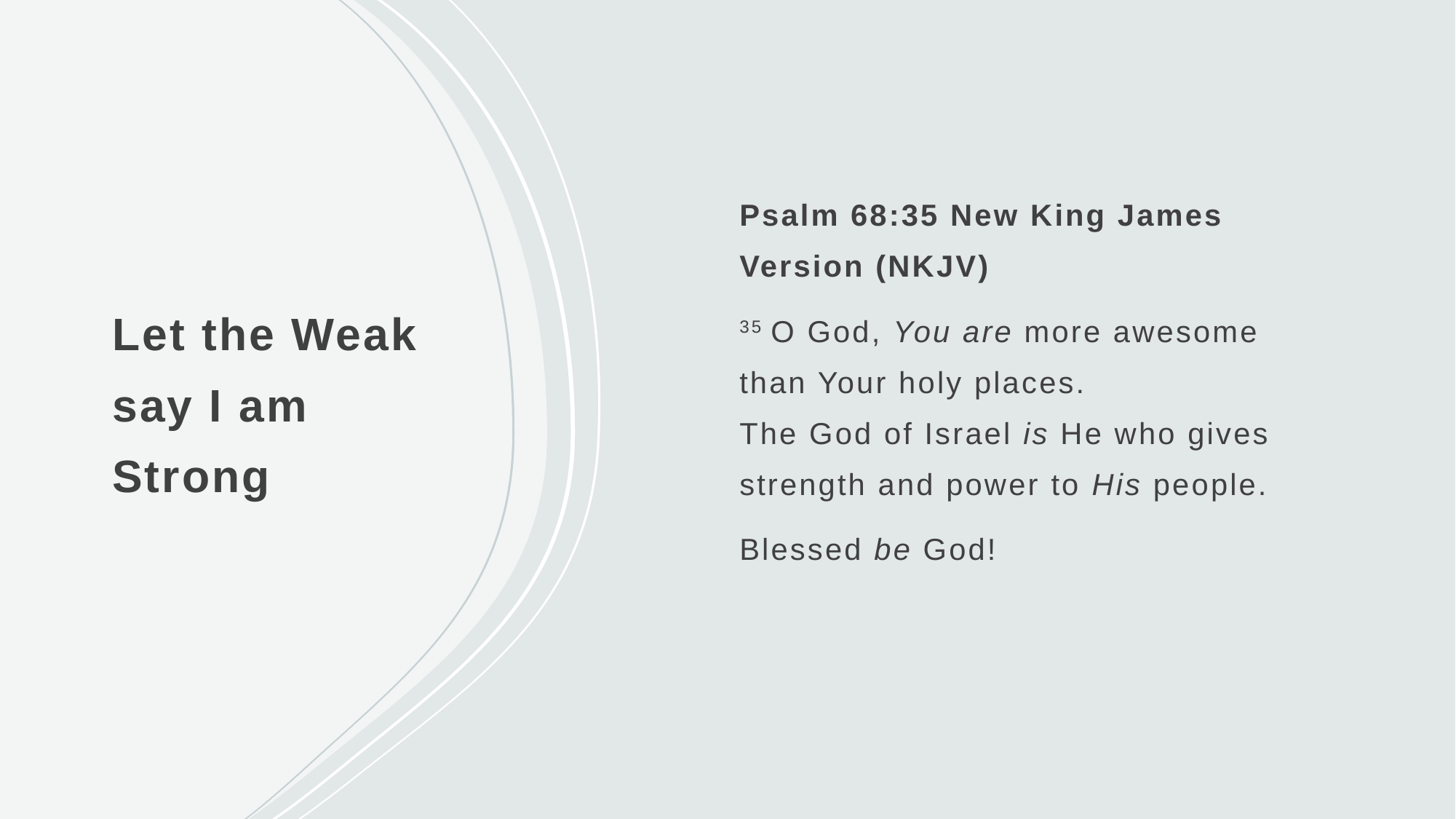

Psalm 68:35 New King James Version (NKJV)
35 O God, You are more awesome than Your holy places.
The God of Israel is He who gives strength and power to His people.
Blessed be God!

# Let the Weak say I am Strong